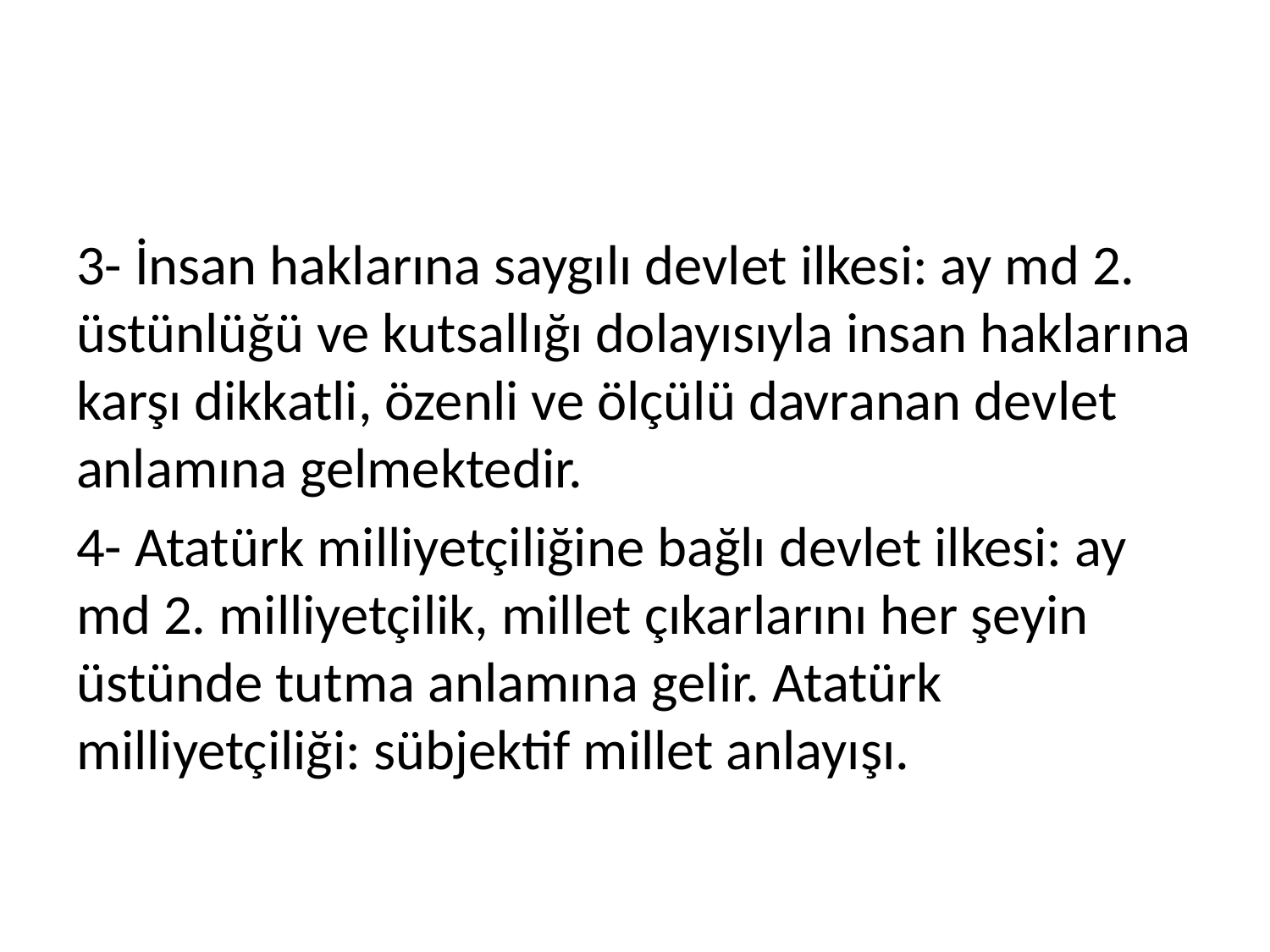

#
3- İnsan haklarına saygılı devlet ilkesi: ay md 2. üstünlüğü ve kutsallığı dolayısıyla insan haklarına karşı dikkatli, özenli ve ölçülü davranan devlet anlamına gelmektedir.
4- Atatürk milliyetçiliğine bağlı devlet ilkesi: ay md 2. milliyetçilik, millet çıkarlarını her şeyin üstünde tutma anlamına gelir. Atatürk milliyetçiliği: sübjektif millet anlayışı.